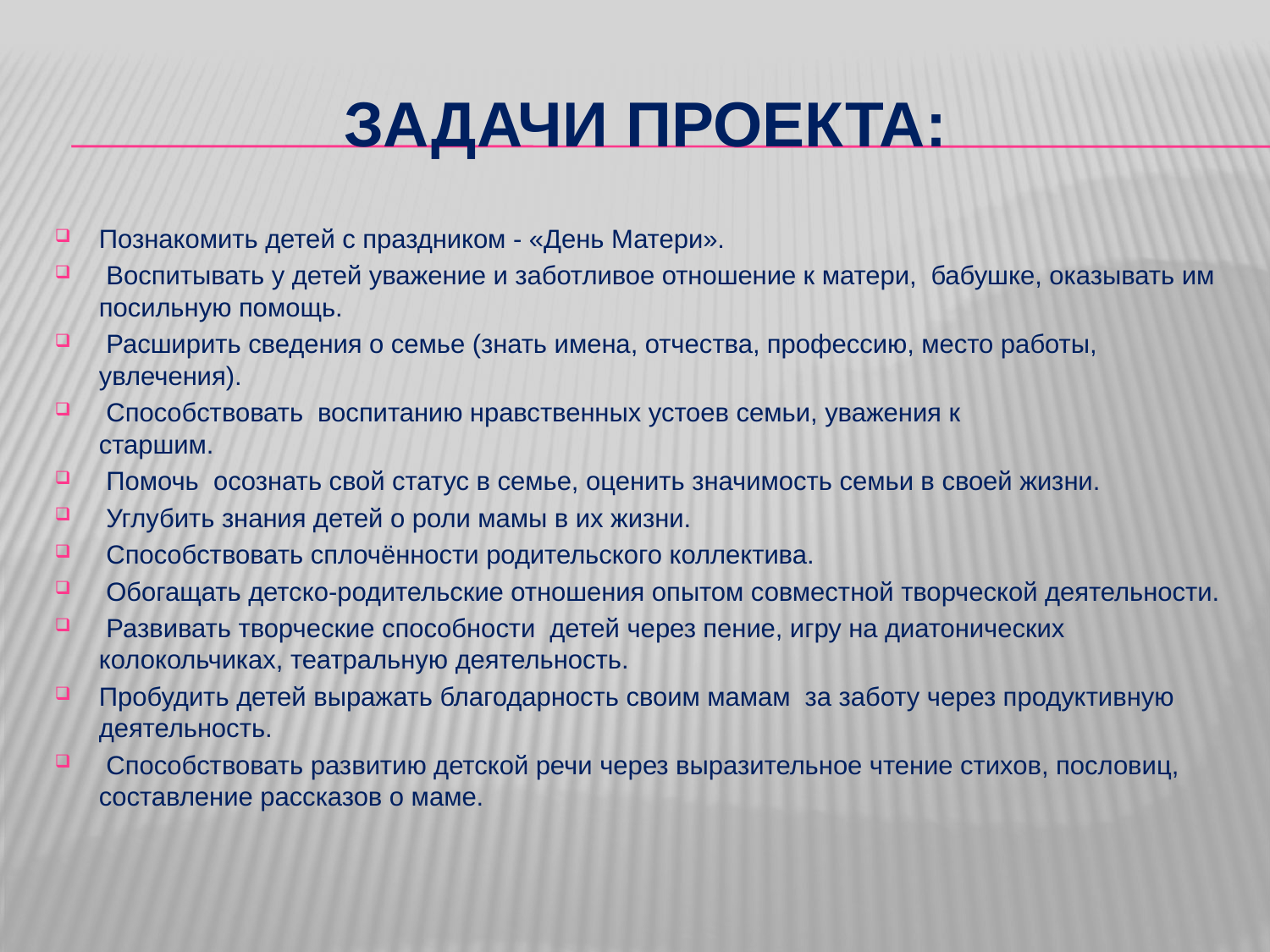

# Задачи проекта:
Познакомить детей с праздником - «День Матери».
 Воспитывать у детей уважение и заботливое отношение к матери,  бабушке, оказывать им посильную помощь.
 Расширить сведения о семье (знать имена, отчества, профессию, место работы, увлечения).
 Способствовать  воспитанию нравственных устоев семьи, уважения к старшим.
 Помочь  осознать свой статус в семье, оценить значимость семьи в своей жизни.
 Углубить знания детей о роли мамы в их жизни.
 Способствовать сплочённости родительского коллектива.
 Обогащать детско-родительские отношения опытом совместной творческой деятельности.
 Развивать творческие способности  детей через пение, игру на диатонических колокольчиках, театральную деятельность.
Пробудить детей выражать благодарность своим мамам  за заботу через продуктивную деятельность.
 Способствовать развитию детской речи через выразительное чтение стихов, пословиц, составление рассказов о маме.